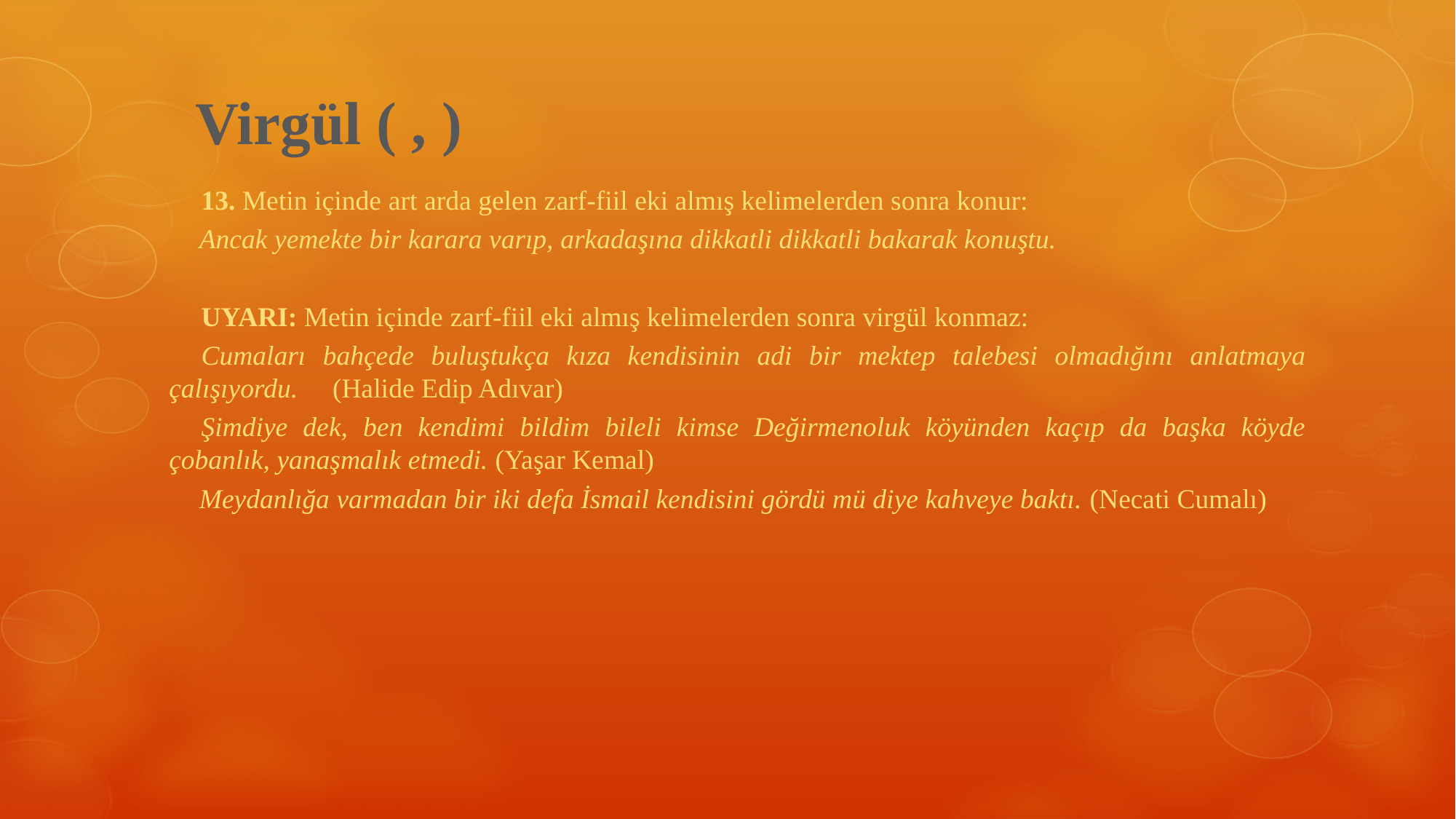

# Virgül ( , )
13. Metin içinde art arda gelen zarf-fiil eki almış kelimelerden sonra konur:
Ancak yemekte bir karara varıp, arkadaşına dikkatli dikkatli bakarak konuştu.

UYARI: Metin içinde zarf-fiil eki almış kelimelerden sonra virgül konmaz:
Cumaları bahçede buluştukça kıza kendisinin adi bir mektep talebesi olmadığını anlatmaya çalışıyordu.     (Halide Edip Adıvar)
Şimdiye dek, ben kendimi bildim bileli kimse Değirmenoluk köyünden kaçıp da başka köyde çobanlık, yanaşmalık etmedi. (Yaşar Kemal)
Meydanlığa varmadan bir iki defa İsmail kendisini gördü mü diye kahveye baktı. (Necati Cumalı)